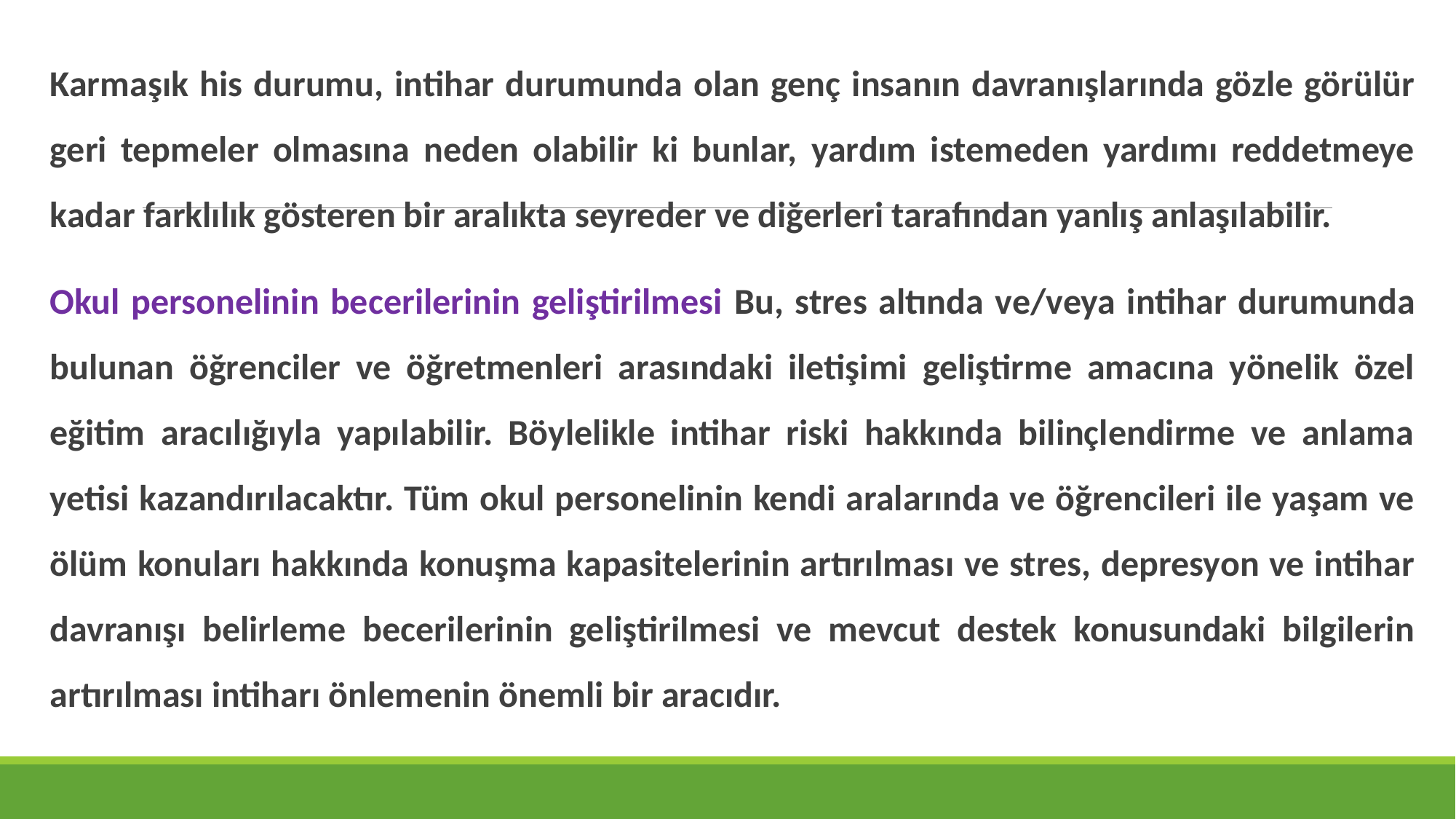

Karmaşık his durumu, intihar durumunda olan genç insanın davranışlarında gözle görülür geri tepmeler olmasına neden olabilir ki bunlar, yardım istemeden yardımı reddetmeye kadar farklılık gösteren bir aralıkta seyreder ve diğerleri tarafından yanlış anlaşılabilir.
Okul personelinin becerilerinin geliştirilmesi Bu, stres altında ve/veya intihar durumunda bulunan öğrenciler ve öğretmenleri arasındaki iletişimi geliştirme amacına yönelik özel eğitim aracılığıyla yapılabilir. Böylelikle intihar riski hakkında bilinçlendirme ve anlama yetisi kazandırılacaktır. Tüm okul personelinin kendi aralarında ve öğrencileri ile yaşam ve ölüm konuları hakkında konuşma kapasitelerinin artırılması ve stres, depresyon ve intihar davranışı belirleme becerilerinin geliştirilmesi ve mevcut destek konusundaki bilgilerin artırılması intiharı önlemenin önemli bir aracıdır.